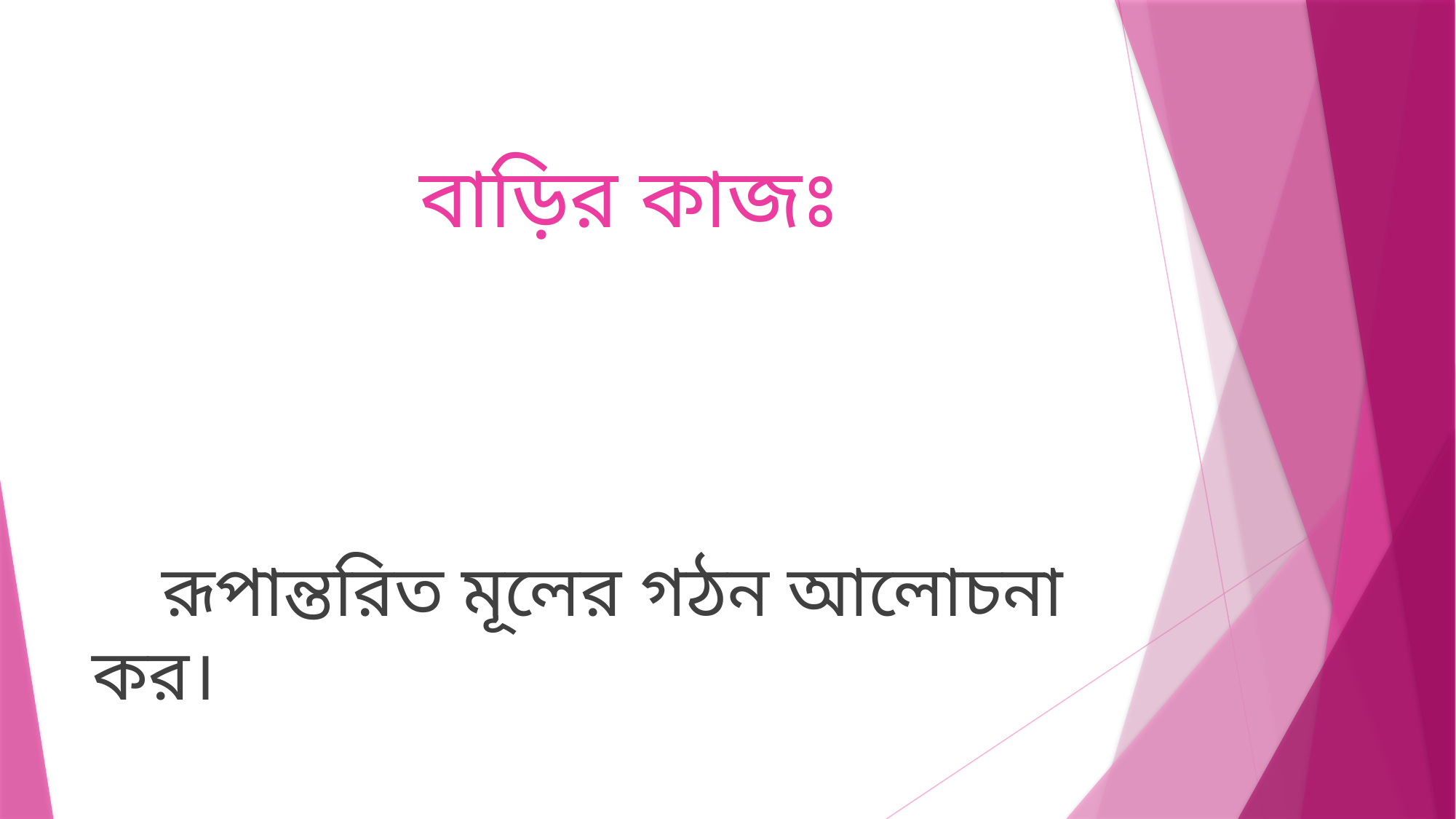

# বাড়ির কাজঃ
	রূপান্তরিত মূলের গঠন আলোচনা কর।